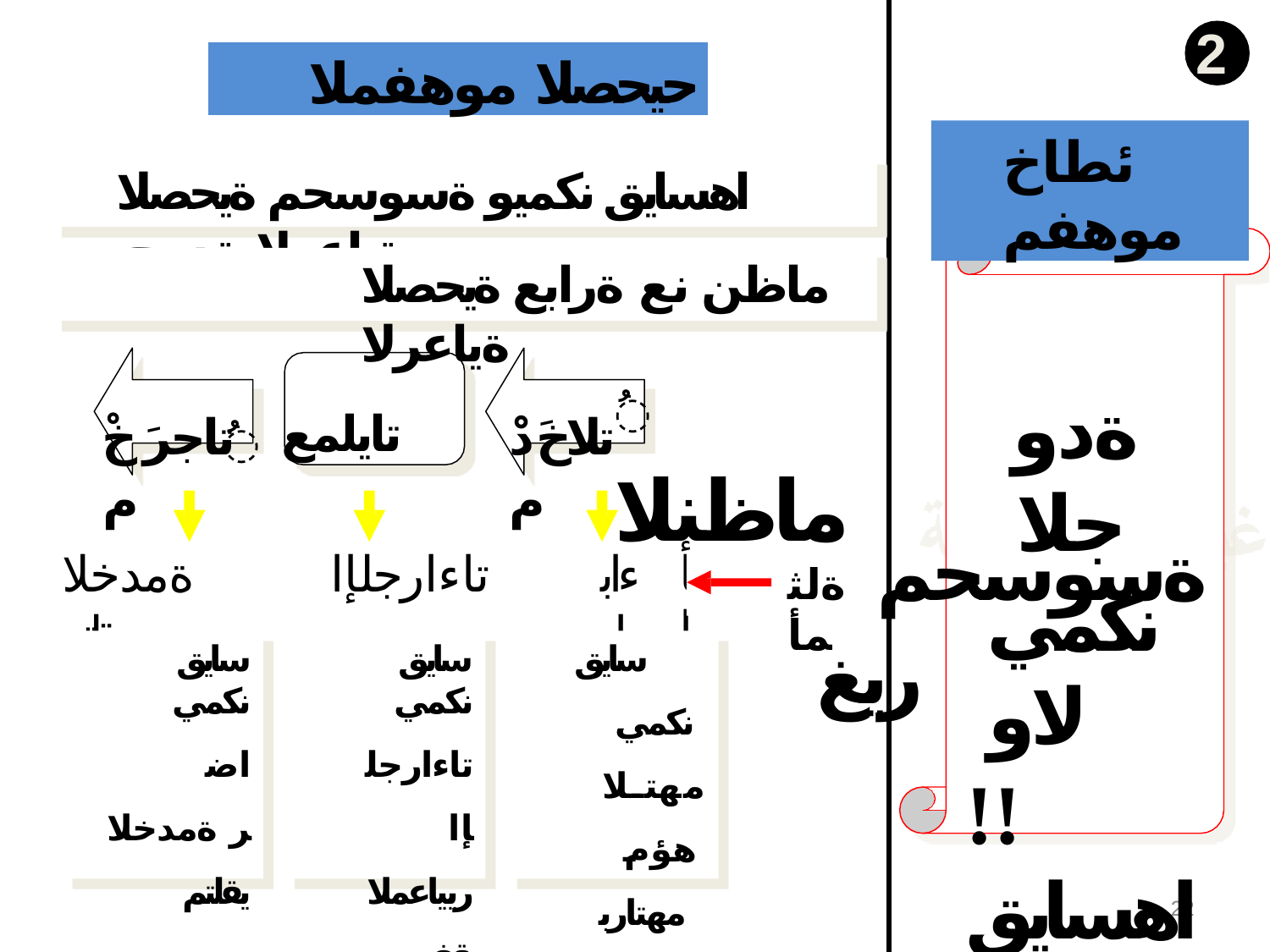

2

حيحصلا موهفملا
ئطاخ موهفم

اهسايق نكميو ةسوسحم ةيحصلا ةياعرلا ةدوج

ماظن نع ةرابع ةيحصلا ةياعرلا

ُ ماظنلا

ُ تايلمع

تلاخَ دْ م
تاجرَ خْ م
ةدوجلا
= ةسوسحم ريغ

ةمدخلا يقلتم
تاءارجلإا
ءابط
لأا

ةلثمأ

نكمي لاو
!! اهسايق
سايق  نكمي
اضر  ةمدخلا يقلتم
اهمد ِّ قم وأ
سايق  نكمي
تاءارجلإا  ريياعملا قفو
ةدمتعملا
سايق نكمي  مهتلاهؤم  مهتاربخ
.. مهئادأ

22